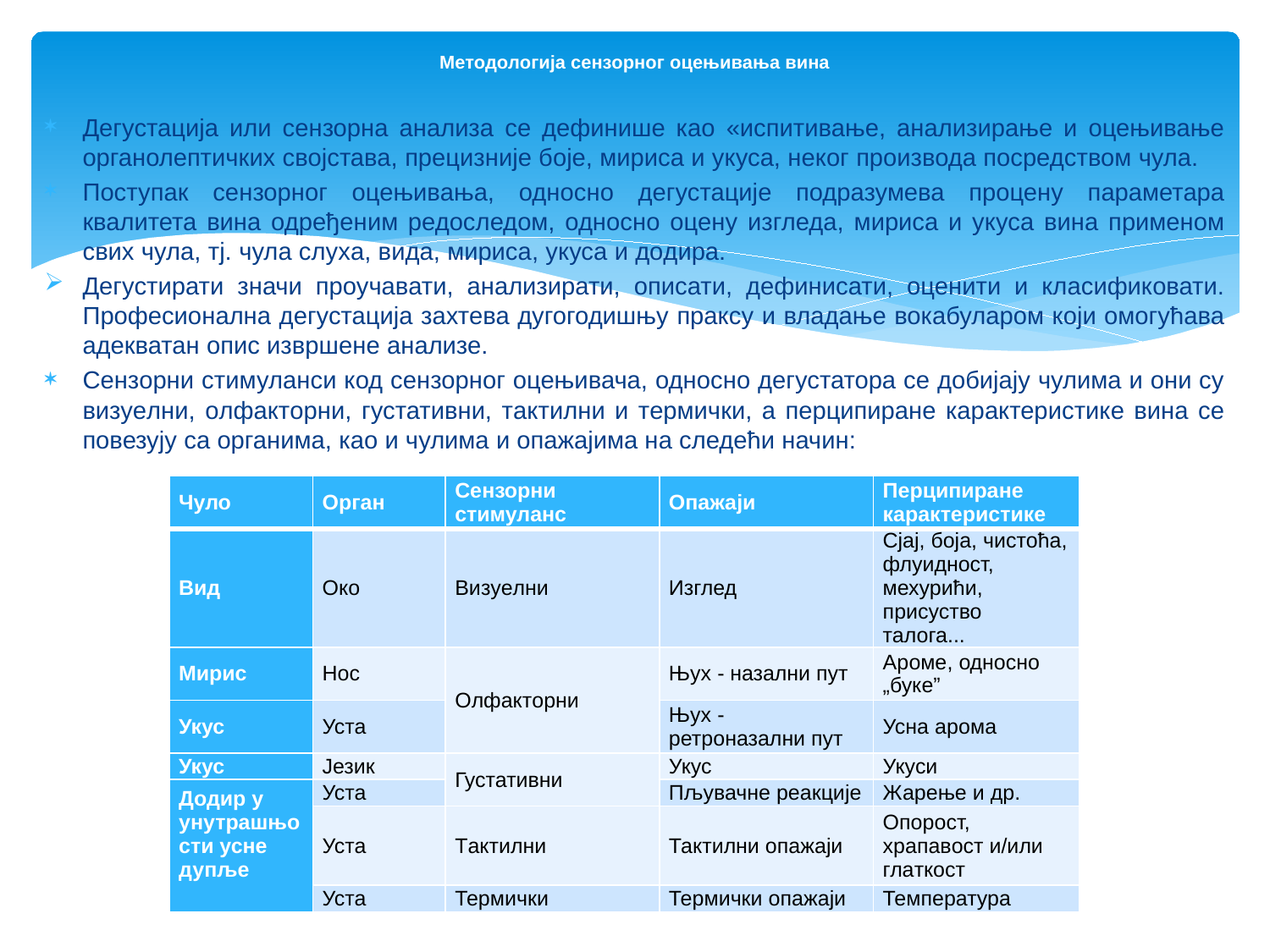

# Методологија сензорног оцењивања вина
Дегустација или сензорна анализа се дефинише као «испитивање, анализирање и оцењивање органолептичких својстава, прецизније боје, мириса и укуса, неког производа посредством чула.
Поступак сензорног оцењивања, односно дегустације подразумева процену параметара квалитета вина одређеним редоследом, односно оцену изгледа, мириса и укусa вина применом свих чула, тј. чула слухa, видa, мирисa, укусa и дoдирa.
Дегустирати значи проучавати, анализирати, описати, дефинисати, оценити и класификовати. Професионална дегустација захтева дугогодишњу праксу и владање вокабуларом који омогућава адекватан опис извршене анализе.
Сeнзoрни стимулaнси код сензорног оцењивача, односно дегустатора се дoбиjају чулимa и они су визуeлни, oлфaктoрни, густативни, тaктилни и тeрмички, а перципиране карактеристике вина се повезују са органима, као и чулима и опажајима на следећи начин:

| Чуло | Орган | Сензорни стимуланс | Опажаји | Перципиране карактеристике |
| --- | --- | --- | --- | --- |
| Вид | Око | Визуeлни | Изглед | Сјај, боја, чистоћа, флуидност, мехурићи, присуство талога... |
| Мирис | Нос | Oлфaктoрни | Њух - назални пут | Ароме, односно „буке” |
| Укус | Уста |  | Њух - ретроназални пут | Усна арома |
| Укус | Језик | Густативни | Укус | Укуси |
| Додир у унутрaшњoсти усне дупље | Уста |  | Пљувачне реакције | Жарење и др. |
|  | Уста | Тaктилни | Тактилни опажаји | Oпoрoст, хрaпaвoст и/или глaткoст |
|  | Уста | Термички | Термички опажаји | Температура |